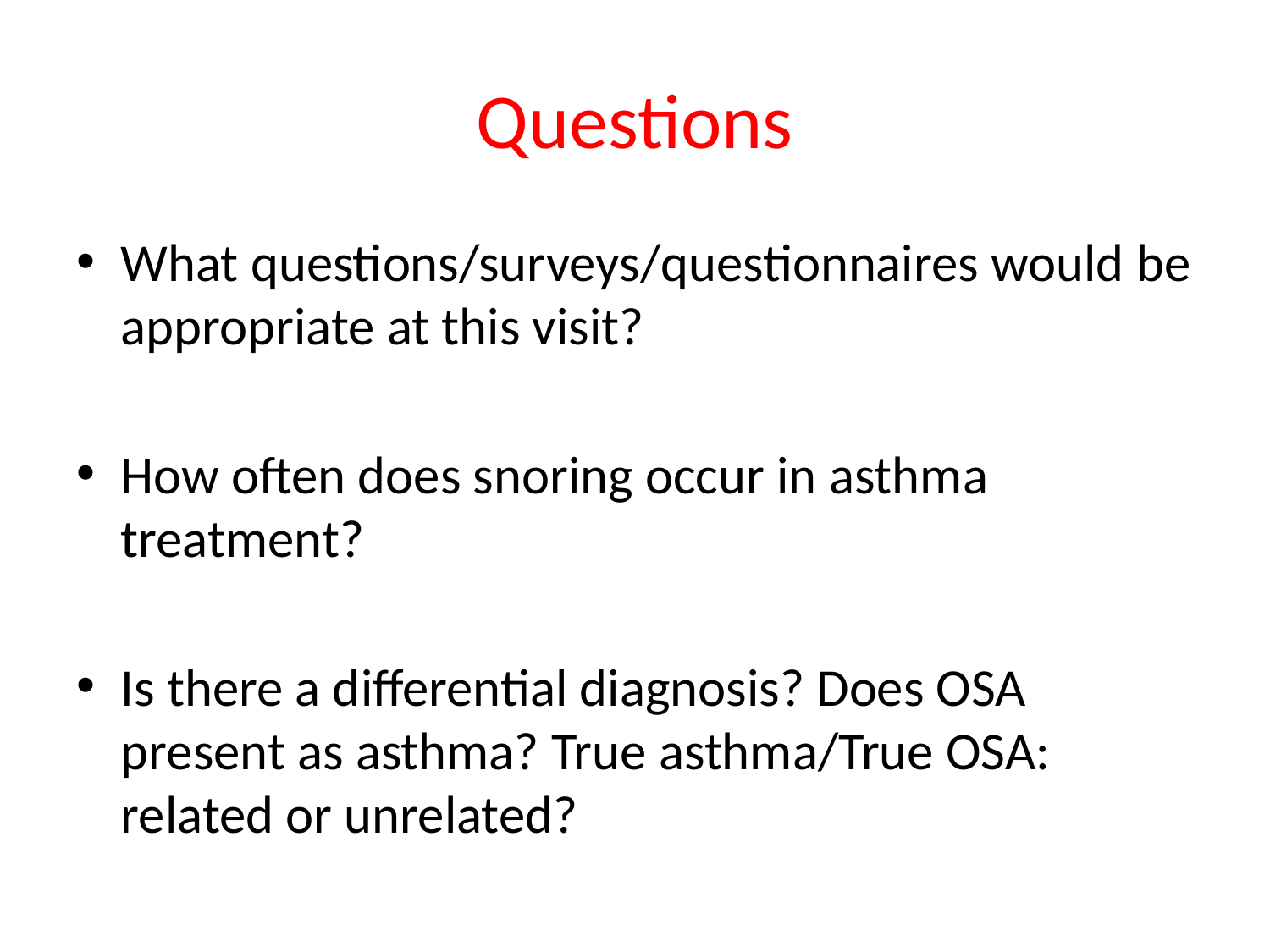

# Questions
What questions/surveys/questionnaires would be appropriate at this visit?

How often does snoring occur in asthma treatment?

Is there a differential diagnosis? Does OSA present as asthma? True asthma/True OSA: related or unrelated?